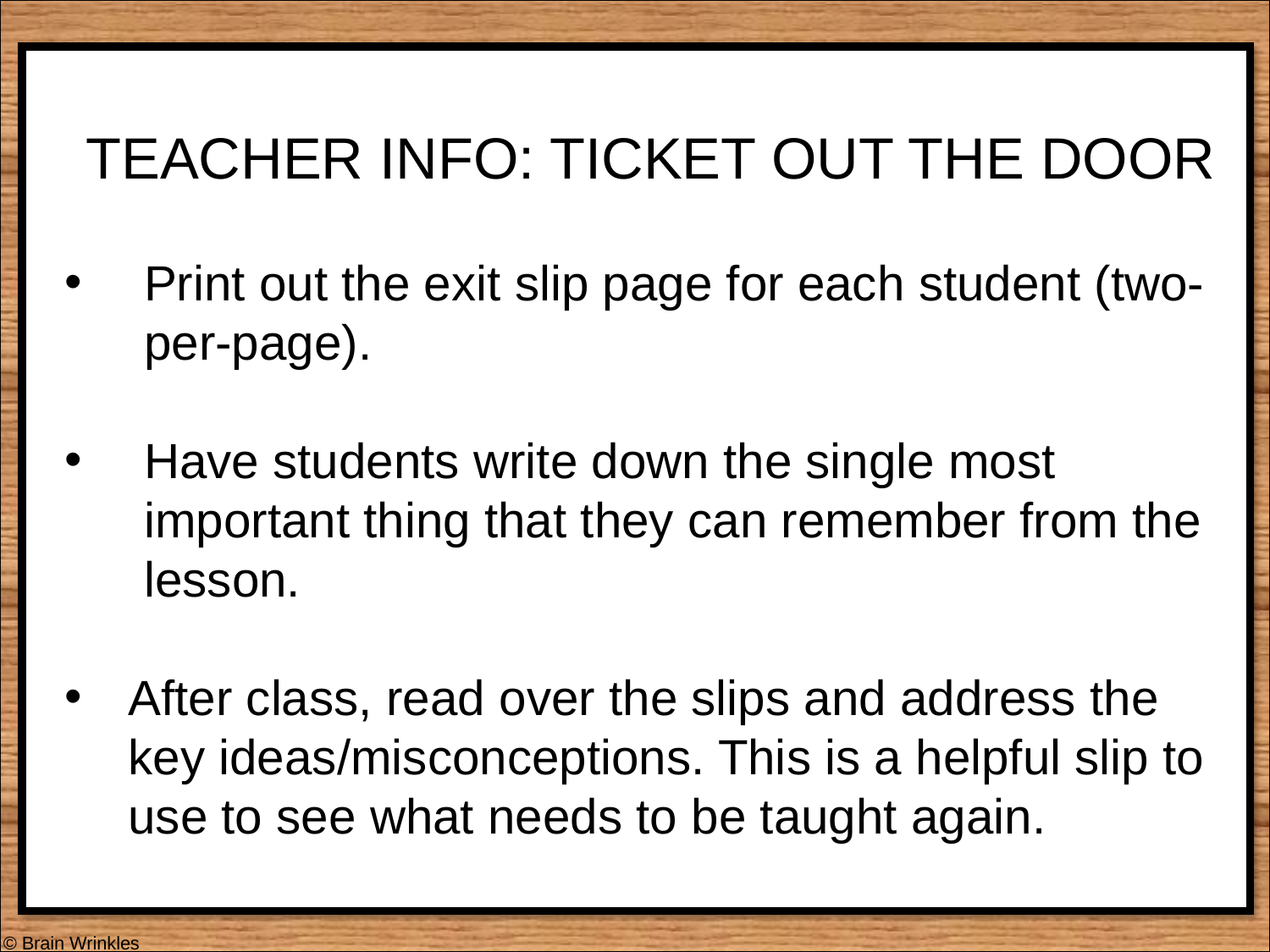

TEACHER INFO: TICKET OUT THE DOOR

Print out the exit slip page for each student (two-per-page).

Have students write down the single most important thing that they can remember from the lesson.

After class, read over the slips and address the key ideas/misconceptions. This is a helpful slip to use to see what needs to be taught again.

© Brain Wrinkles